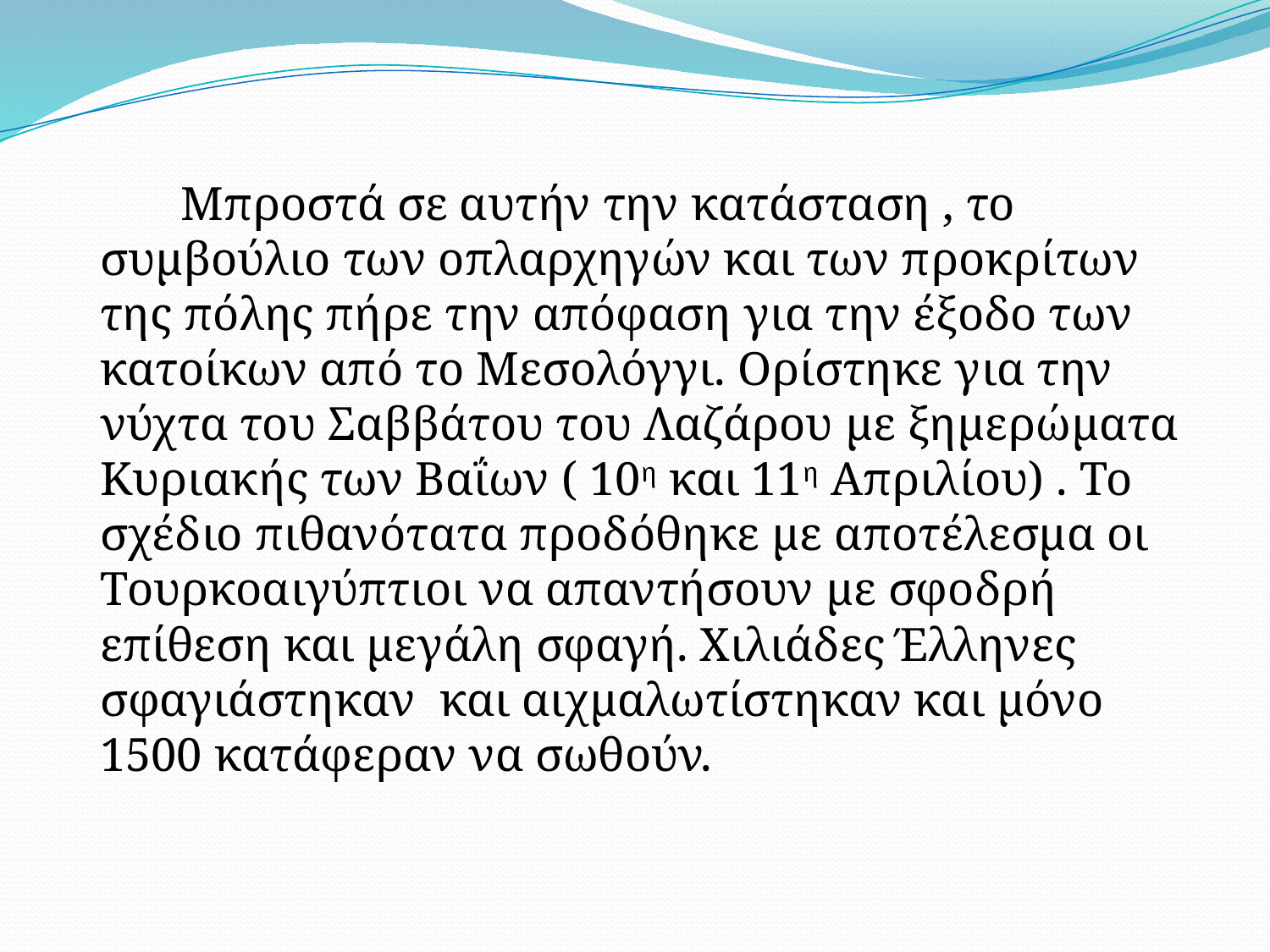

Μπροστά σε αυτήν την κατάσταση , το συμβούλιο των οπλαρχηγών και των προκρίτων της πόλης πήρε την απόφαση για την έξοδο των κατοίκων από το Μεσολόγγι. Ορίστηκε για την νύχτα του Σαββάτου του Λαζάρου με ξημερώματα Κυριακής των Βαΐων ( 10η και 11η Απριλίου) . Το σχέδιο πιθανότατα προδόθηκε με αποτέλεσμα οι Τουρκοαιγύπτιοι να απαντήσουν με σφοδρή επίθεση και μεγάλη σφαγή. Χιλιάδες Έλληνες σφαγιάστηκαν  και αιχμαλωτίστηκαν και μόνο 1500 κατάφεραν να σωθούν.